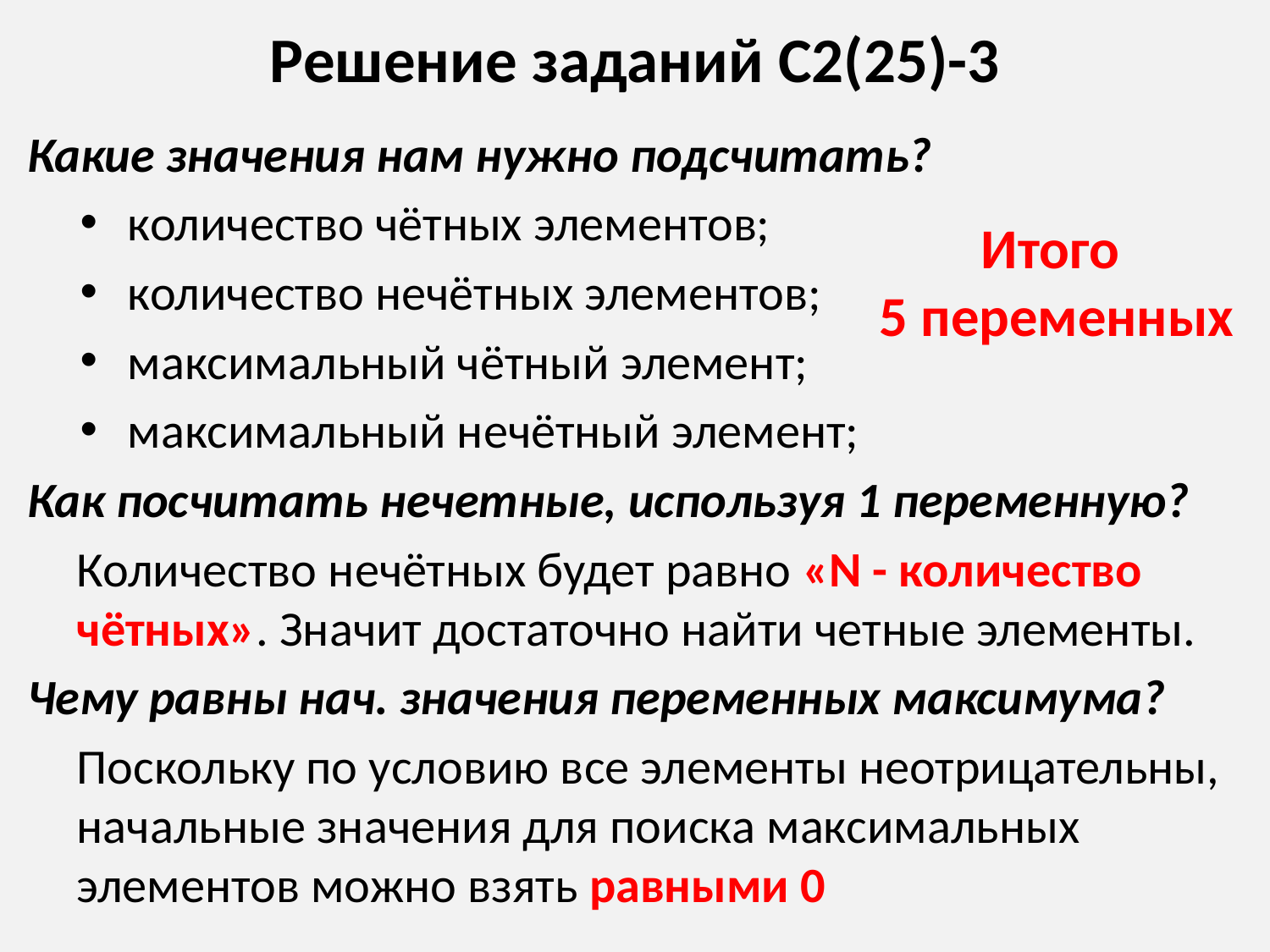

# Решение заданий С2(25)-3
Какие значения нам нужно подсчитать?
количество чётных элементов;
количество нечётных элементов;
максимальный чётный элемент;
максимальный нечётный элемент;
Как посчитать нечетные, используя 1 переменную?
Количество нечётных будет равно «N - количество чётных». Значит достаточно найти четные элементы.
Чему равны нач. значения переменных максимума?
Поскольку по условию все элементы неотрицательны, начальные значения для поиска максимальных элементов можно взять равными 0
Итого
5 переменных